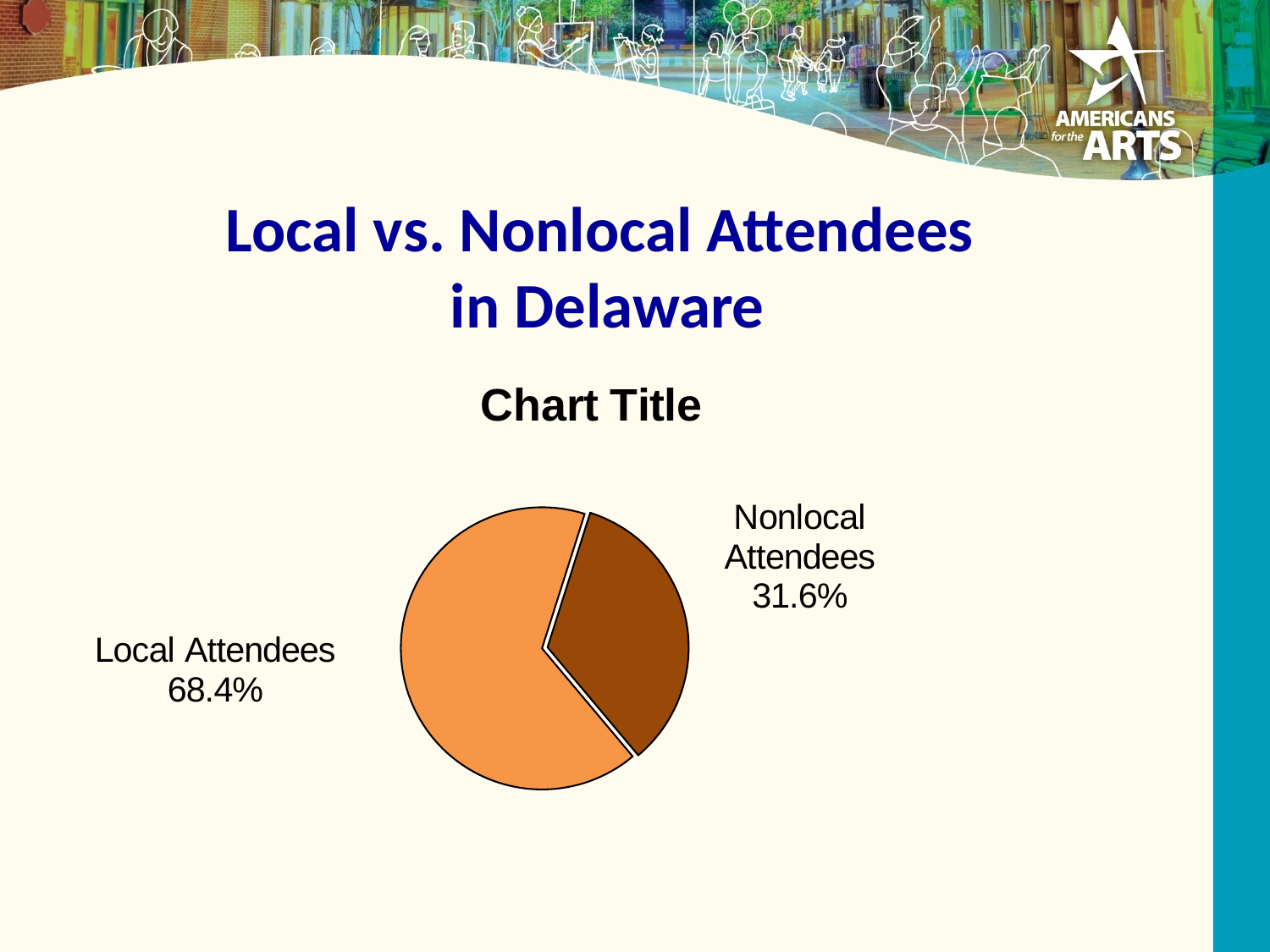

Local vs. Nonlocal Attendees
in Delaware

### Chart:

| Category |  |
|---|---|
| Resident | 66.0 |
| non-Res. | 34.0 |